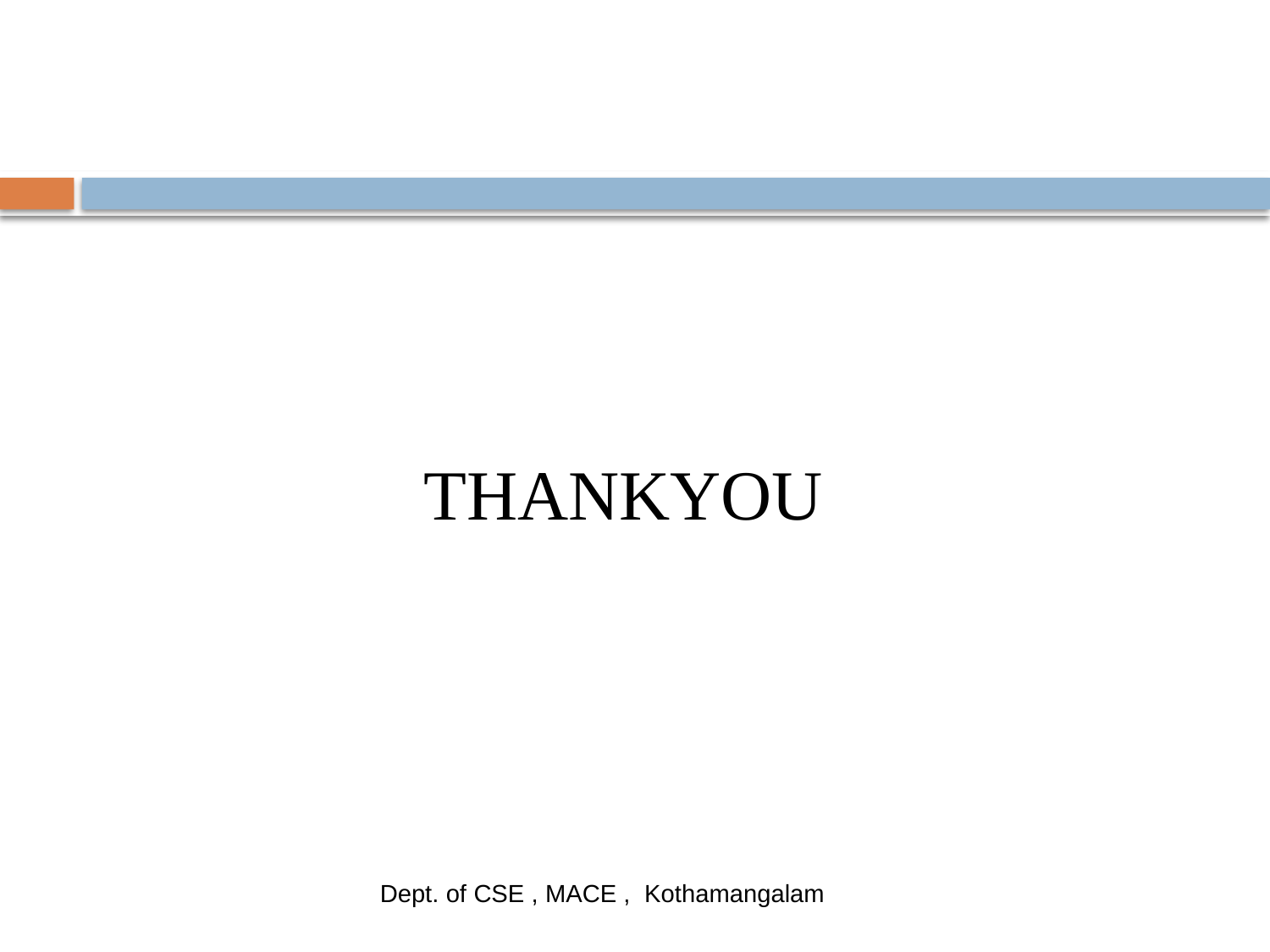

#

                       THANKYOU
Dept. of CSE , MACE ,  Kothamangalam